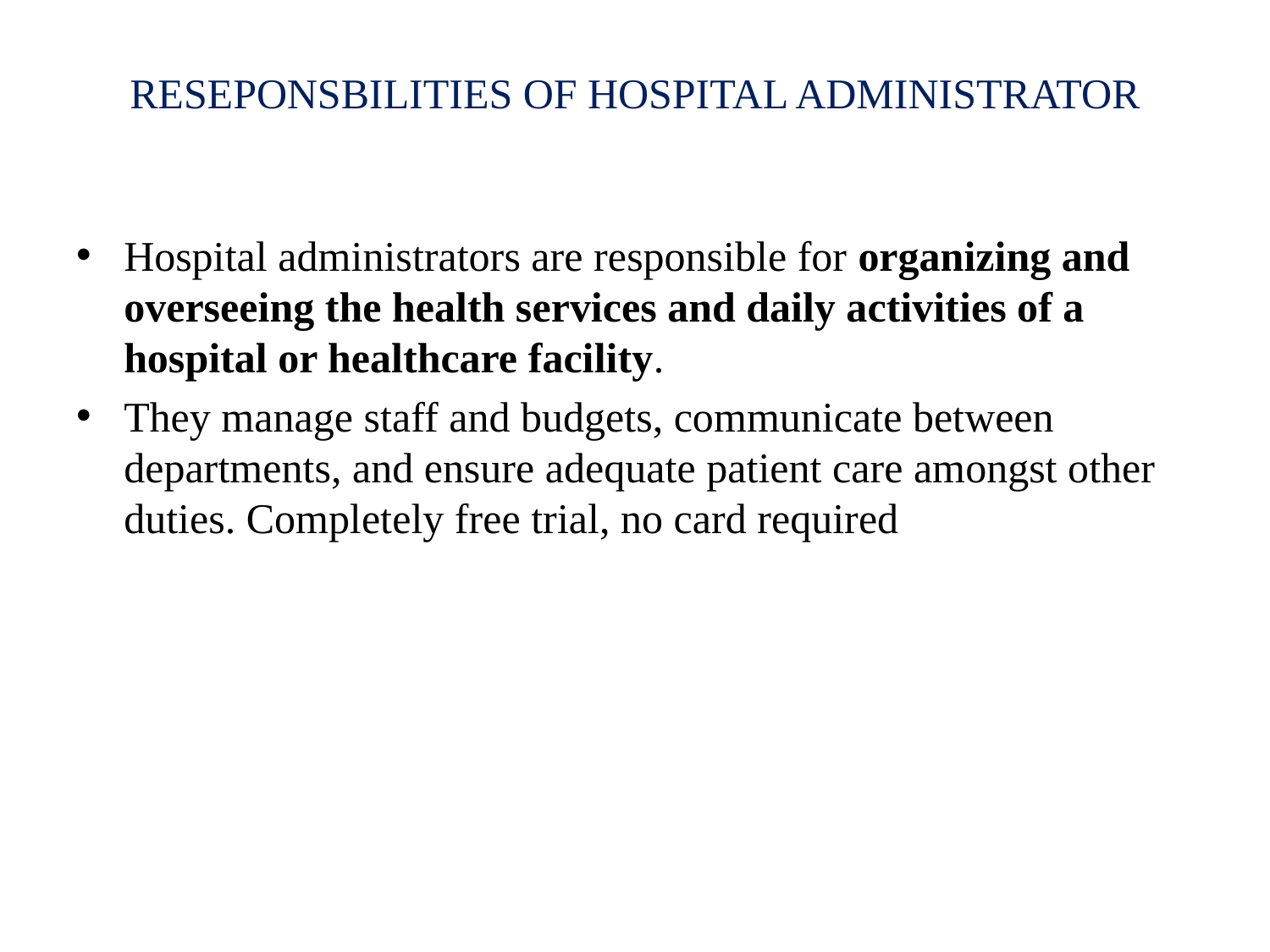

# RESEPONSBILITIES OF HOSPITAL ADMINISTRATOR
Hospital administrators are responsible for organizing and overseeing the health services and daily activities of a hospital or healthcare facility.
They manage staff and budgets, communicate between departments, and ensure adequate patient care amongst other duties. Completely free trial, no card required